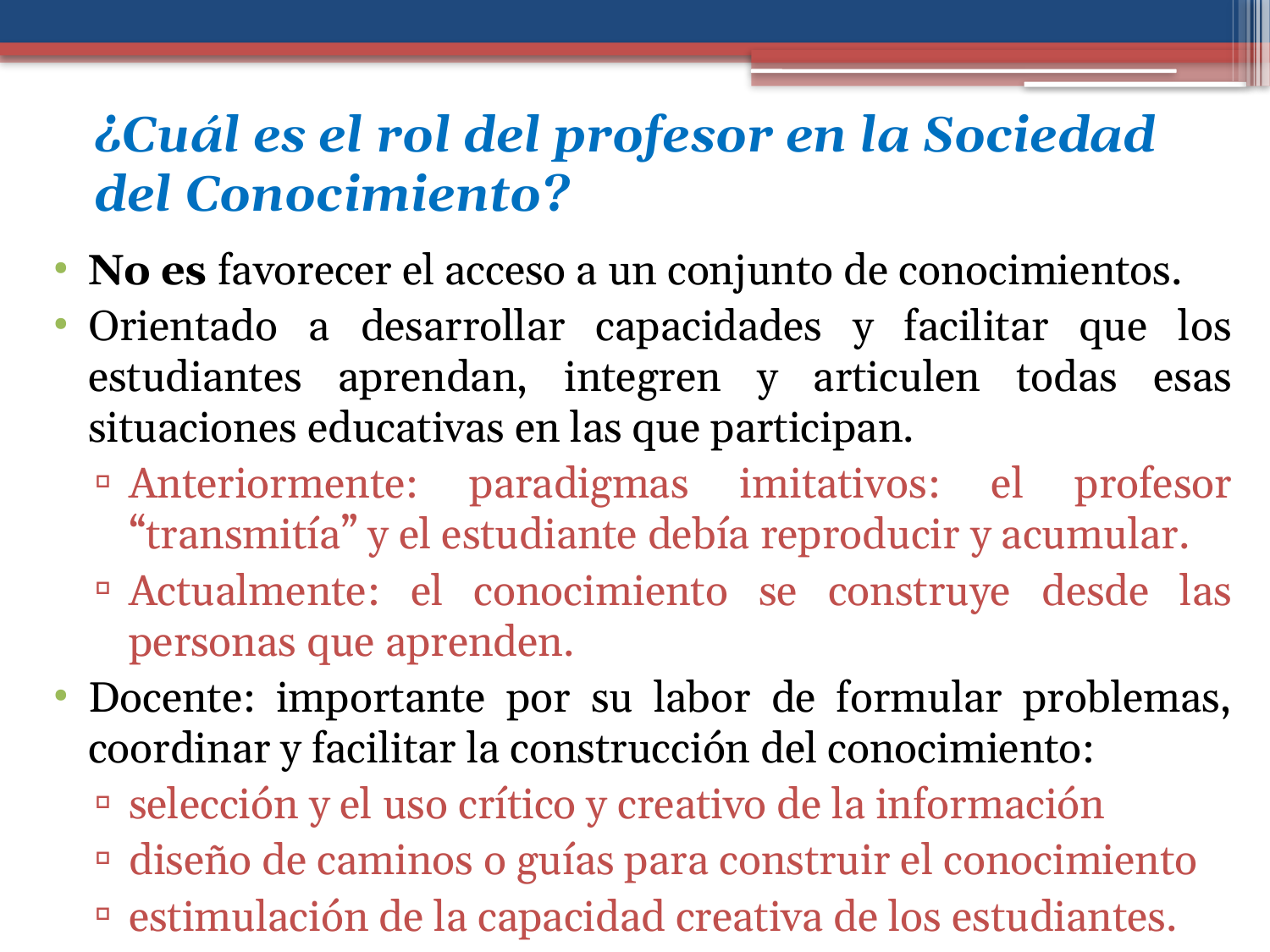

# ¿Cuál es el rol del profesor en la Sociedad del Conocimiento?
No es favorecer el acceso a un conjunto de conocimientos.
Orientado a desarrollar capacidades y facilitar que los estudiantes aprendan, integren y articulen todas esas situaciones educativas en las que participan.
Anteriormente: paradigmas imitativos: el profesor “transmitía” y el estudiante debía reproducir y acumular.
Actualmente: el conocimiento se construye desde las personas que aprenden.
Docente: importante por su labor de formular problemas, coordinar y facilitar la construcción del conocimiento:
selección y el uso crítico y creativo de la información
diseño de caminos o guías para construir el conocimiento
estimulación de la capacidad creativa de los estudiantes.